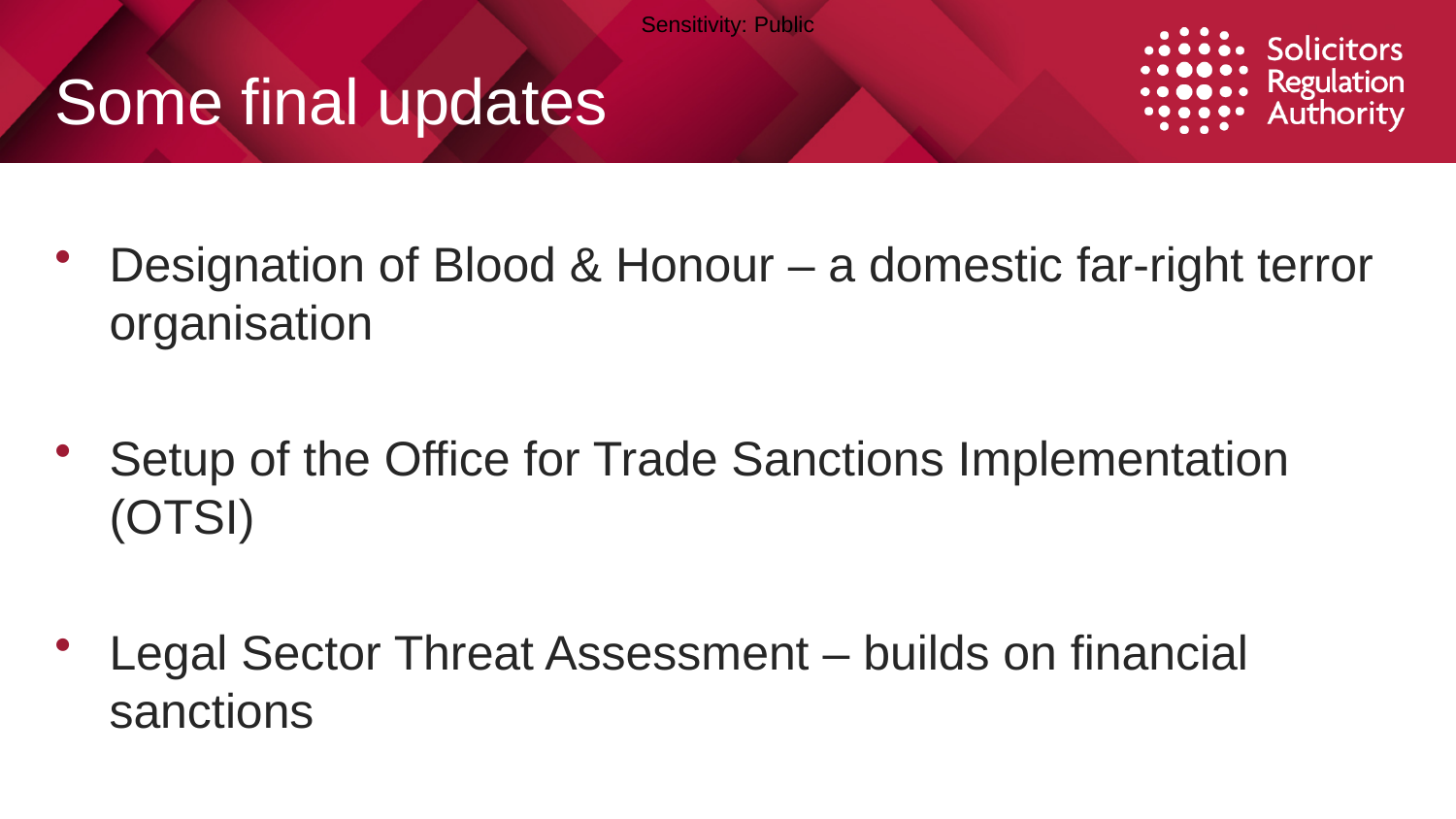

# Some final updates
Designation of Blood & Honour – a domestic far-right terror organisation

Setup of the Office for Trade Sanctions Implementation (OTSI)

Legal Sector Threat Assessment – builds on financial sanctions